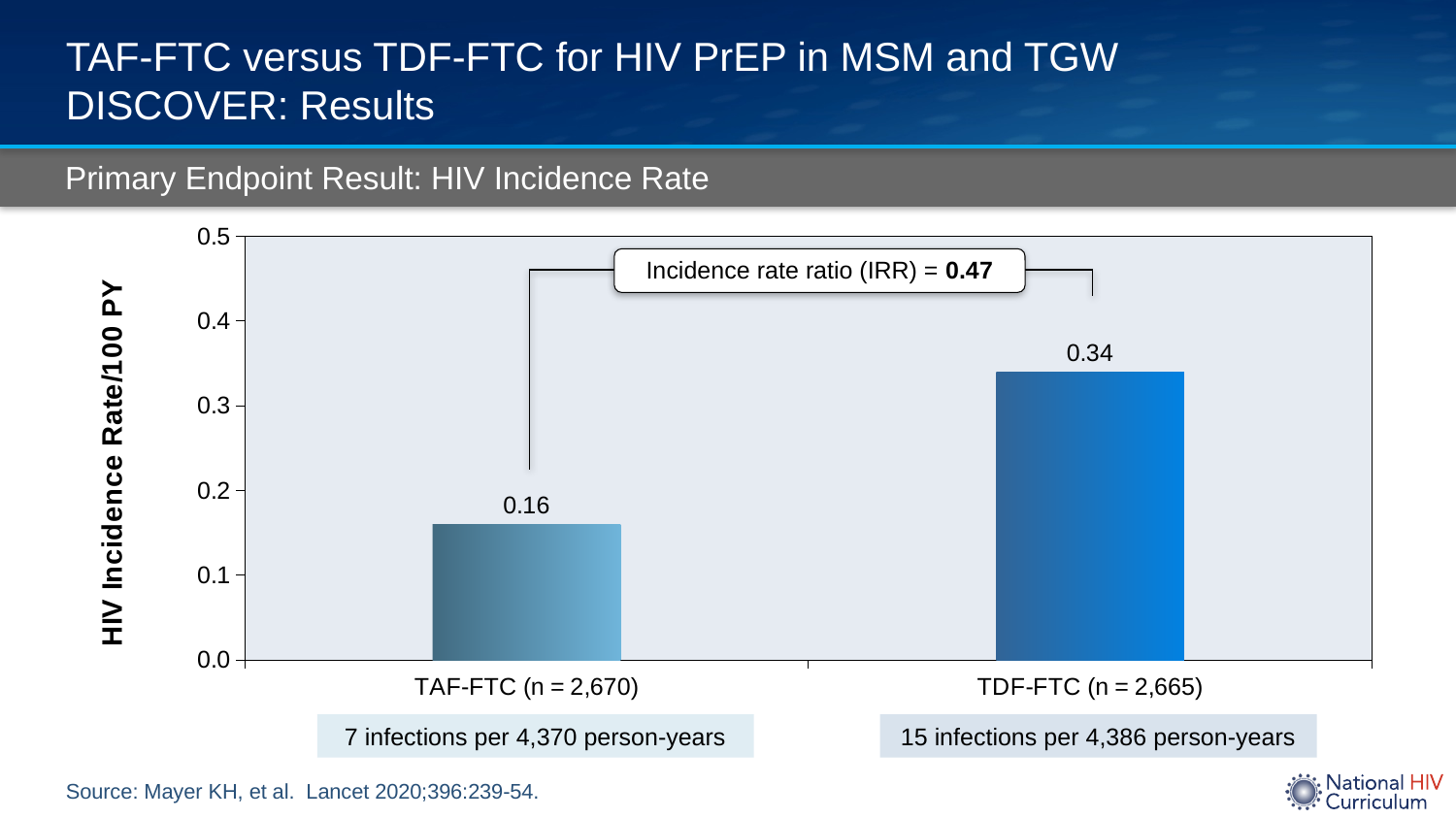

# TAF-FTC versus TDF-FTC for HIV PrEP in MSM and TGW DISCOVER: Results
Primary Endpoint Result: HIV Incidence Rate

### Chart

| Category |  |
|---|---|
| TAF-FTC (n = 2,670) | 0.16 |
| TDF-FTC (n = 2,665) | 0.34 |
Incidence rate ratio (IRR) = 0.47
7 infections per 4,370 person-years
15 infections per 4,386 person-years
Source: Mayer KH, et al.  Lancet 2020;396:239-54.